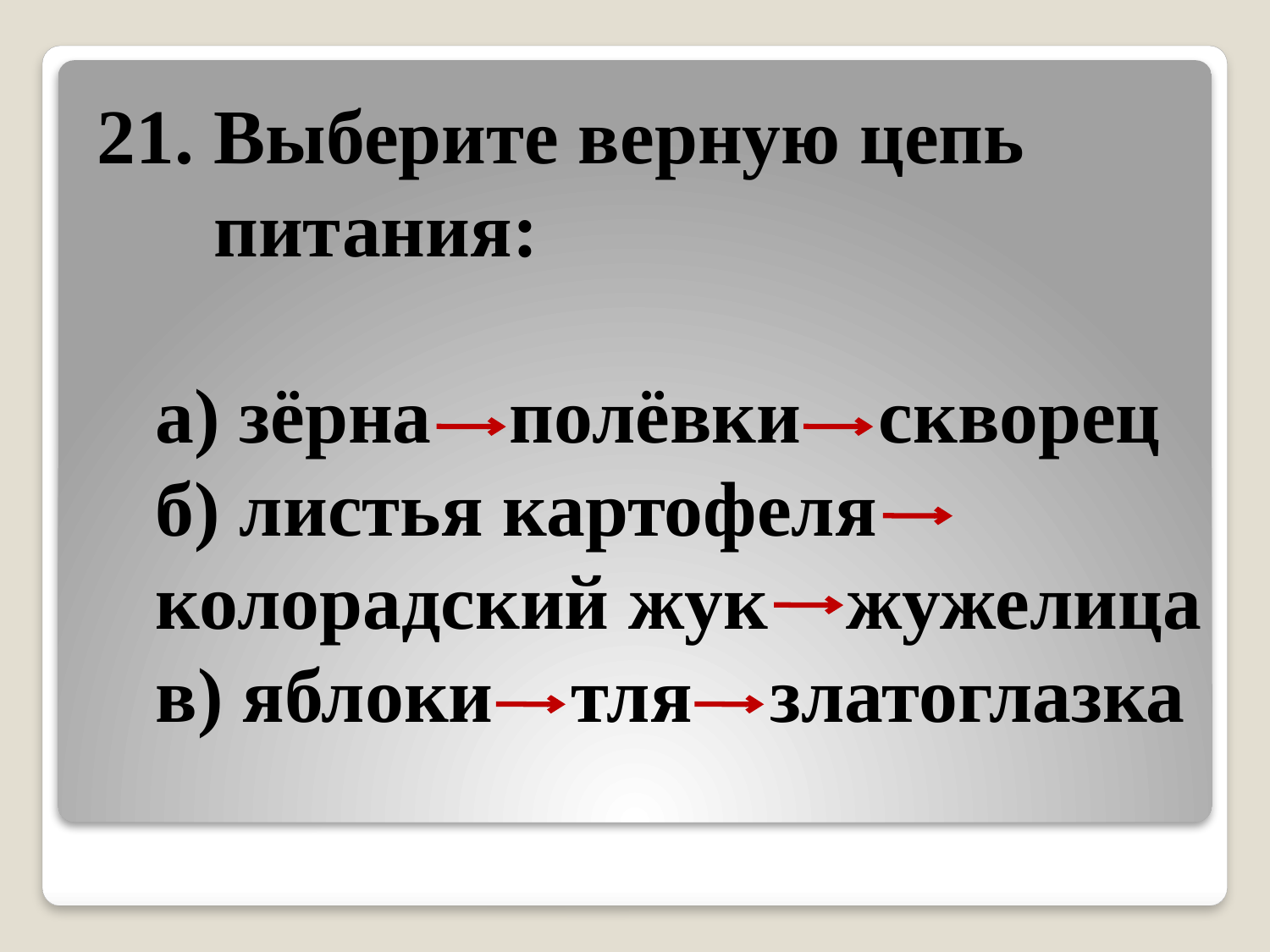

# 21. Выберите верную цепь питания: а) зёрна    полёвки    скворец б) листья картофеля колорадский жук    жужелица в) яблоки    тля    златоглазка